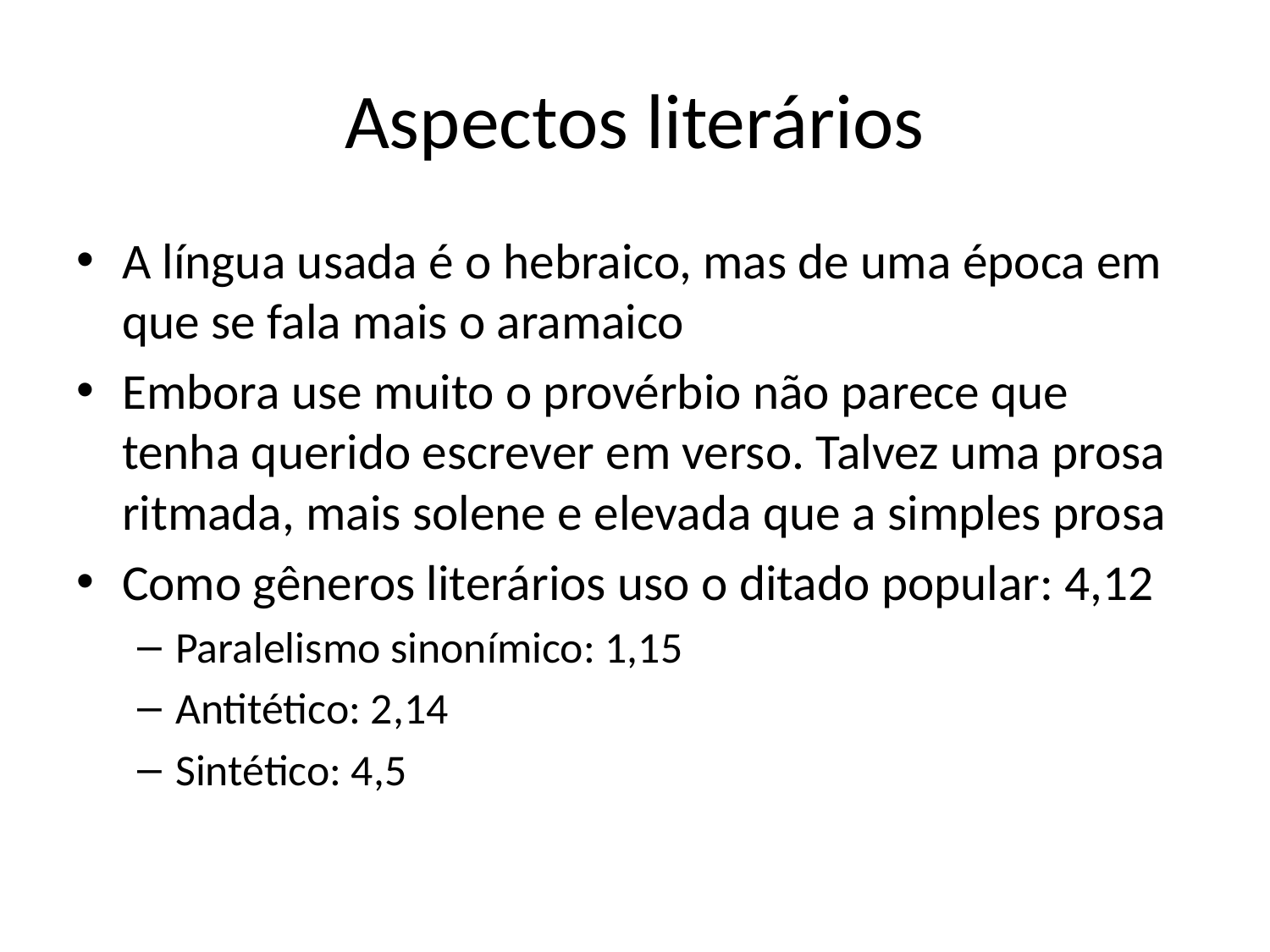

# Aspectos literários
A língua usada é o hebraico, mas de uma época em que se fala mais o aramaico
Embora use muito o provérbio não parece que tenha querido escrever em verso. Talvez uma prosa ritmada, mais solene e elevada que a simples prosa
Como gêneros literários uso o ditado popular: 4,12
Paralelismo sinonímico: 1,15
Antitético: 2,14
Sintético: 4,5